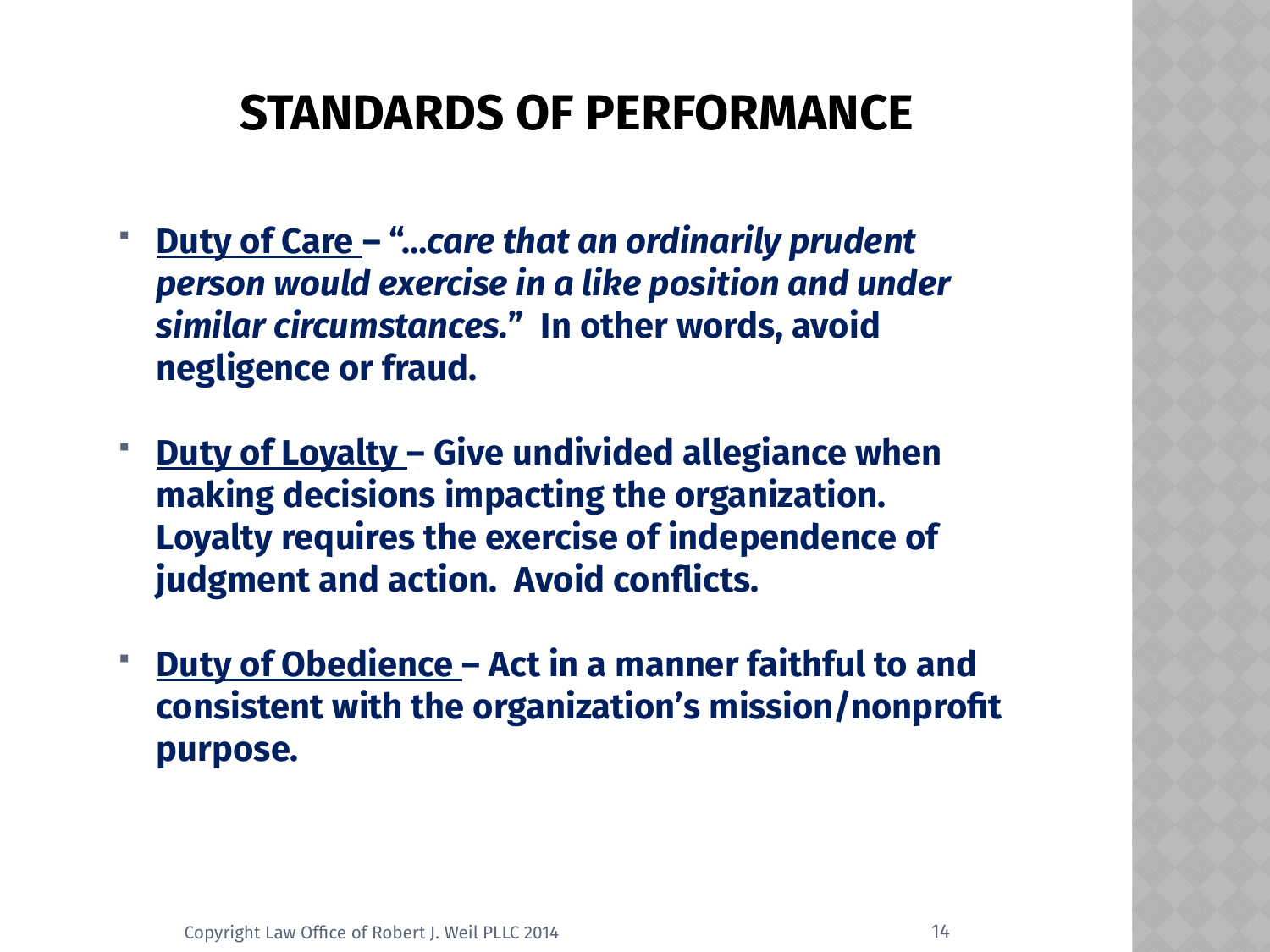

# Standards of Performance

Duty of Care – “…care that an ordinarily prudent person would exercise in a like position and under similar circumstances.”  In other words, avoid negligence or fraud.

Duty of Loyalty – Give undivided allegiance when making decisions impacting the organization. Loyalty requires the exercise of independence of judgment and action.  Avoid conflicts.

Duty of Obedience – Act in a manner faithful to and consistent with the organization’s mission/nonprofit purpose.

14
Copyright Law Office of Robert J. Weil PLLC 2014